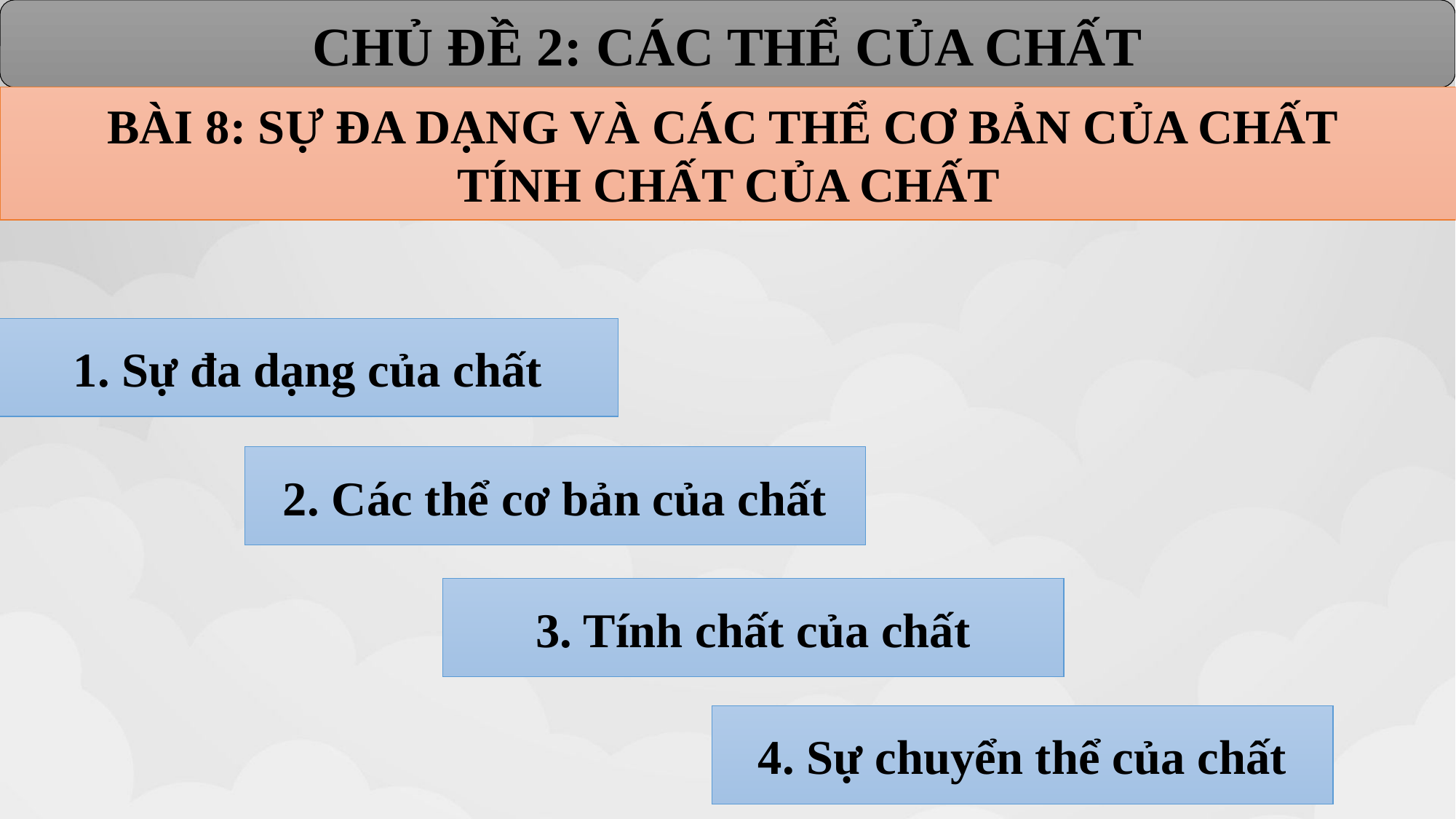

CHỦ ĐỀ 2: CÁC THỂ CỦA CHẤT
BÀI 8: SỰ ĐA DẠNG VÀ CÁC THỂ CƠ BẢN CỦA CHẤT
TÍNH CHẤT CỦA CHẤT
1. Sự đa dạng của chất
2. Các thể cơ bản của chất
3. Tính chất của chất
4. Sự chuyển thể của chất